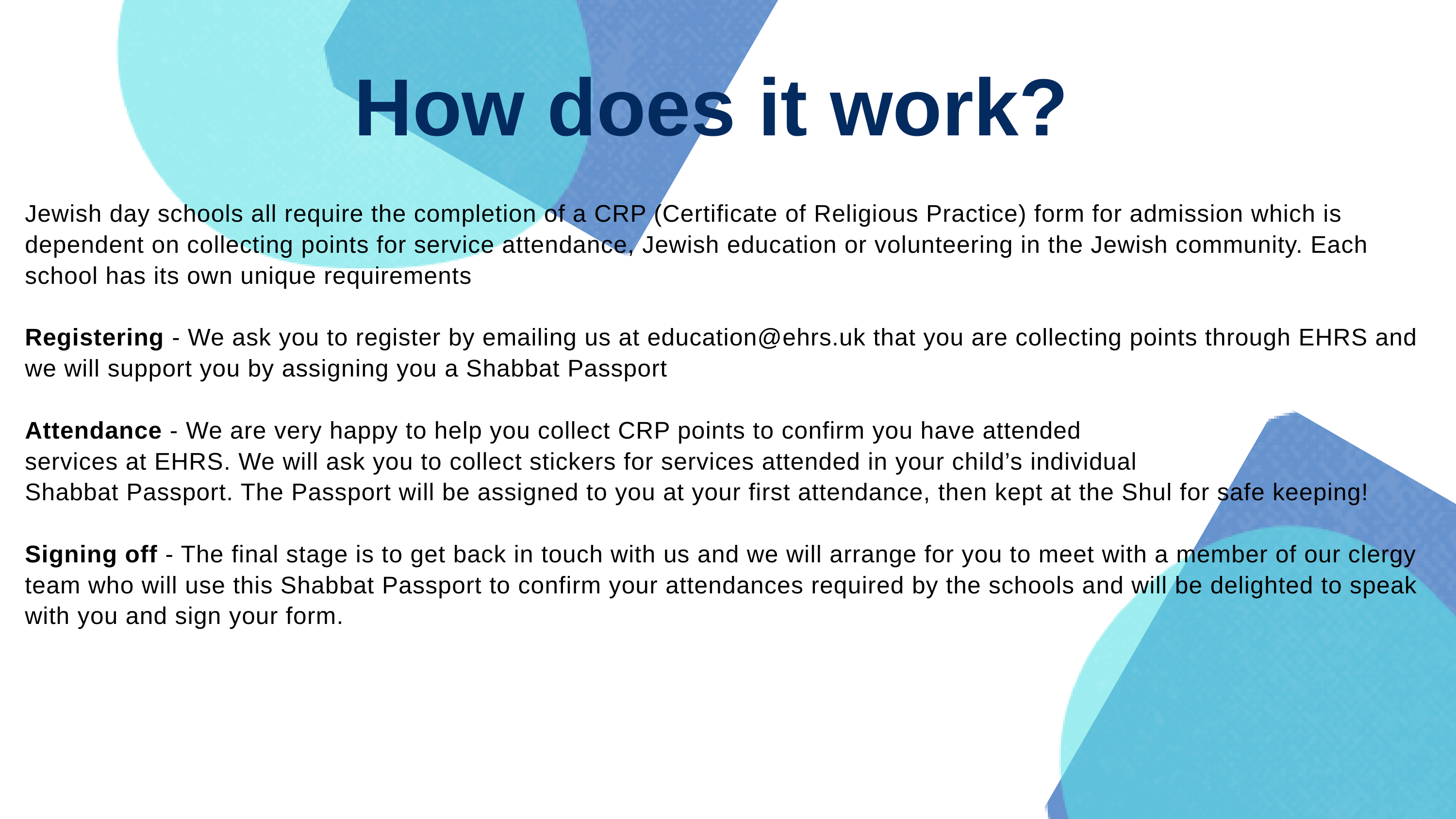

How does it work?
Jewish day schools all require the completion of a CRP (Certificate of Religious Practice) form for admission which is dependent on collecting points for service attendance, Jewish education or volunteering in the Jewish community. Each school has its own unique requirements

Registering - We ask you to register by emailing us at education@ehrs.uk that you are collecting points through EHRS and we will support you by assigning you a Shabbat Passport

Attendance - We are very happy to help you collect CRP points to confirm you have attended
services at EHRS. We will ask you to collect stickers for services attended in your child’s individual
Shabbat Passport. The Passport will be assigned to you at your first attendance, then kept at the Shul for safe keeping!

Signing off - The final stage is to get back in touch with us and we will arrange for you to meet with a member of our clergy team who will use this Shabbat Passport to confirm your attendances required by the schools and will be delighted to speak with you and sign your form.